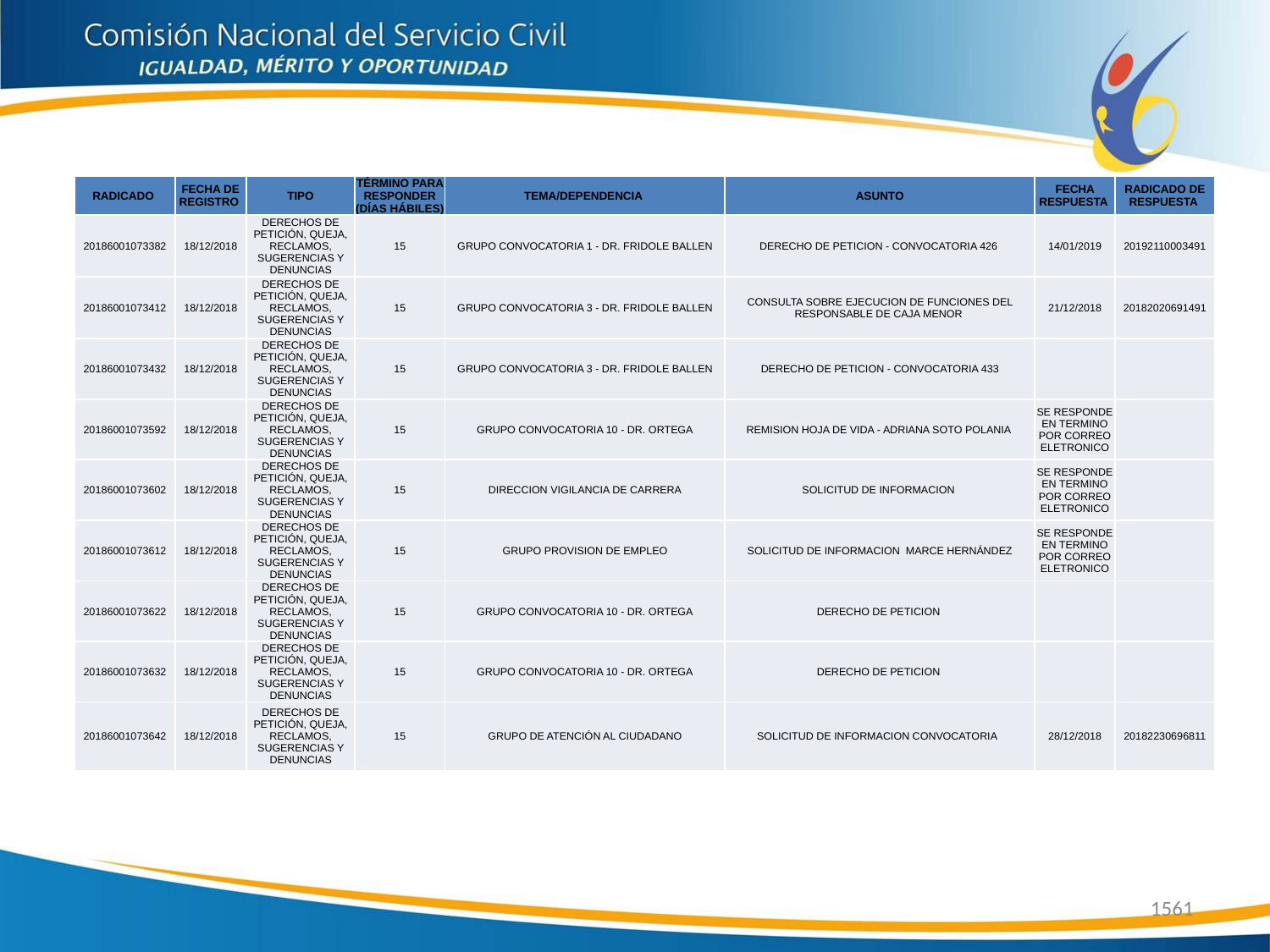

| RADICADO | FECHA DE REGISTRO | TIPO | TÉRMINO PARA RESPONDER (DÍAS HÁBILES) | TEMA/DEPENDENCIA | ASUNTO | FECHA RESPUESTA | RADICADO DE RESPUESTA |
| --- | --- | --- | --- | --- | --- | --- | --- |
| 20186001073382 | 18/12/2018 | DERECHOS DE PETICIÓN, QUEJA, RECLAMOS, SUGERENCIAS Y DENUNCIAS | 15 | GRUPO CONVOCATORIA 1 - DR. FRIDOLE BALLEN | DERECHO DE PETICION - CONVOCATORIA 426 | 14/01/2019 | 20192110003491 |
| 20186001073412 | 18/12/2018 | DERECHOS DE PETICIÓN, QUEJA, RECLAMOS, SUGERENCIAS Y DENUNCIAS | 15 | GRUPO CONVOCATORIA 3 - DR. FRIDOLE BALLEN | CONSULTA SOBRE EJECUCION DE FUNCIONES DEL RESPONSABLE DE CAJA MENOR | 21/12/2018 | 20182020691491 |
| 20186001073432 | 18/12/2018 | DERECHOS DE PETICIÓN, QUEJA, RECLAMOS, SUGERENCIAS Y DENUNCIAS | 15 | GRUPO CONVOCATORIA 3 - DR. FRIDOLE BALLEN | DERECHO DE PETICION - CONVOCATORIA 433 |  |  |
| 20186001073592 | 18/12/2018 | DERECHOS DE PETICIÓN, QUEJA, RECLAMOS, SUGERENCIAS Y DENUNCIAS | 15 | GRUPO CONVOCATORIA 10 - DR. ORTEGA | REMISION HOJA DE VIDA - ADRIANA SOTO POLANIA | SE RESPONDE EN TERMINO POR CORREO ELETRONICO |  |
| 20186001073602 | 18/12/2018 | DERECHOS DE PETICIÓN, QUEJA, RECLAMOS, SUGERENCIAS Y DENUNCIAS | 15 | DIRECCION VIGILANCIA DE CARRERA | SOLICITUD DE INFORMACION | SE RESPONDE EN TERMINO POR CORREO ELETRONICO |  |
| 20186001073612 | 18/12/2018 | DERECHOS DE PETICIÓN, QUEJA, RECLAMOS, SUGERENCIAS Y DENUNCIAS | 15 | GRUPO PROVISION DE EMPLEO | SOLICITUD DE INFORMACION MARCE HERNÁNDEZ | SE RESPONDE EN TERMINO POR CORREO ELETRONICO |  |
| 20186001073622 | 18/12/2018 | DERECHOS DE PETICIÓN, QUEJA, RECLAMOS, SUGERENCIAS Y DENUNCIAS | 15 | GRUPO CONVOCATORIA 10 - DR. ORTEGA | DERECHO DE PETICION |  |  |
| 20186001073632 | 18/12/2018 | DERECHOS DE PETICIÓN, QUEJA, RECLAMOS, SUGERENCIAS Y DENUNCIAS | 15 | GRUPO CONVOCATORIA 10 - DR. ORTEGA | DERECHO DE PETICION |  |  |
| 20186001073642 | 18/12/2018 | DERECHOS DE PETICIÓN, QUEJA, RECLAMOS, SUGERENCIAS Y DENUNCIAS | 15 | GRUPO DE ATENCIÓN AL CIUDADANO | SOLICITUD DE INFORMACION CONVOCATORIA | 28/12/2018 | 20182230696811 |
1561